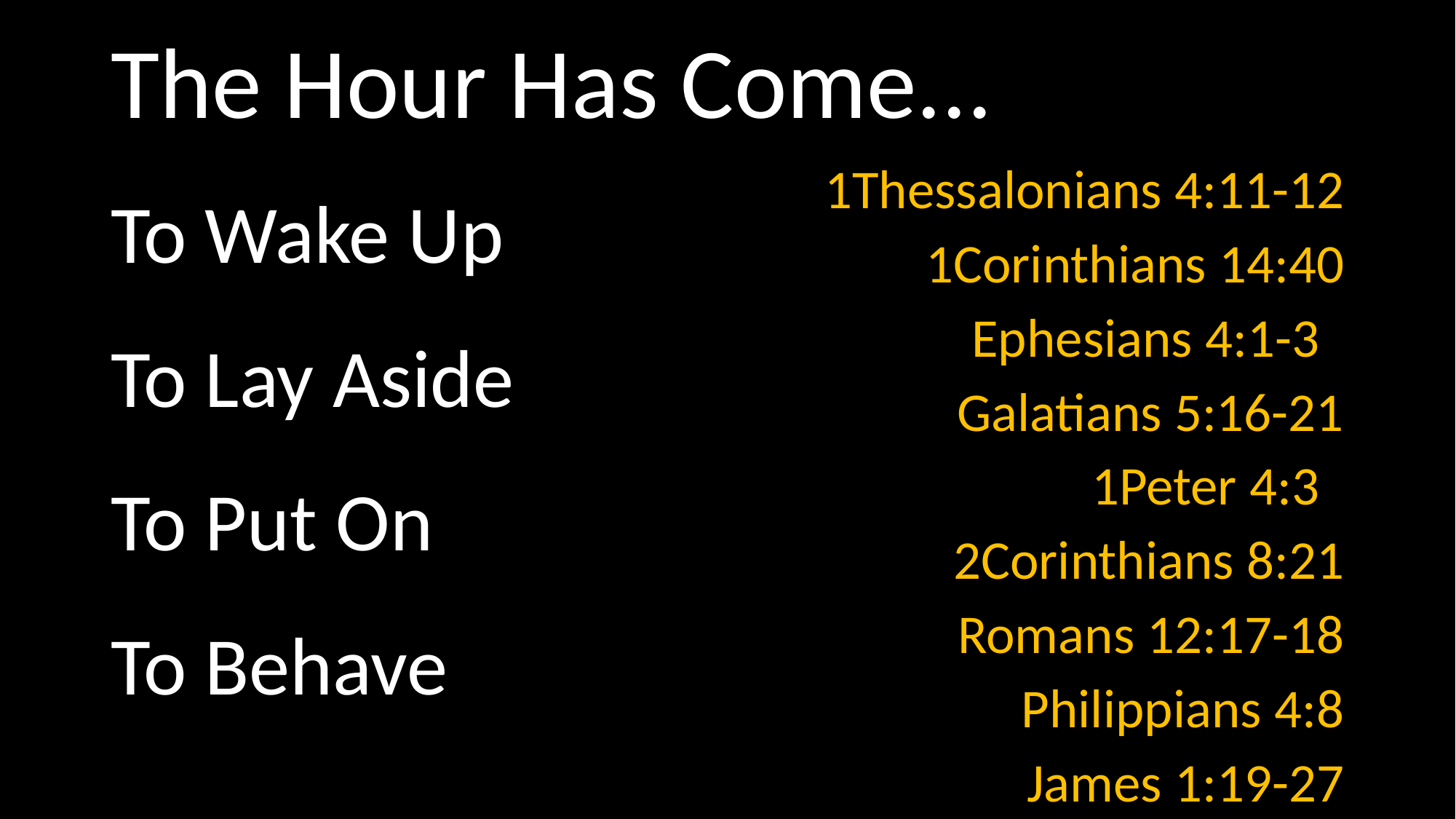

# The Hour Has Come...
  1Thessalonians 4:11-12
1Corinthians 14:40
Ephesians 4:1-3
Galatians 5:16-21
1Peter 4:3
2Corinthians 8:21
Romans 12:17-18
Philippians 4:8
James 1:19-27
To Wake Up
To Lay Aside
To Put On
To Behave